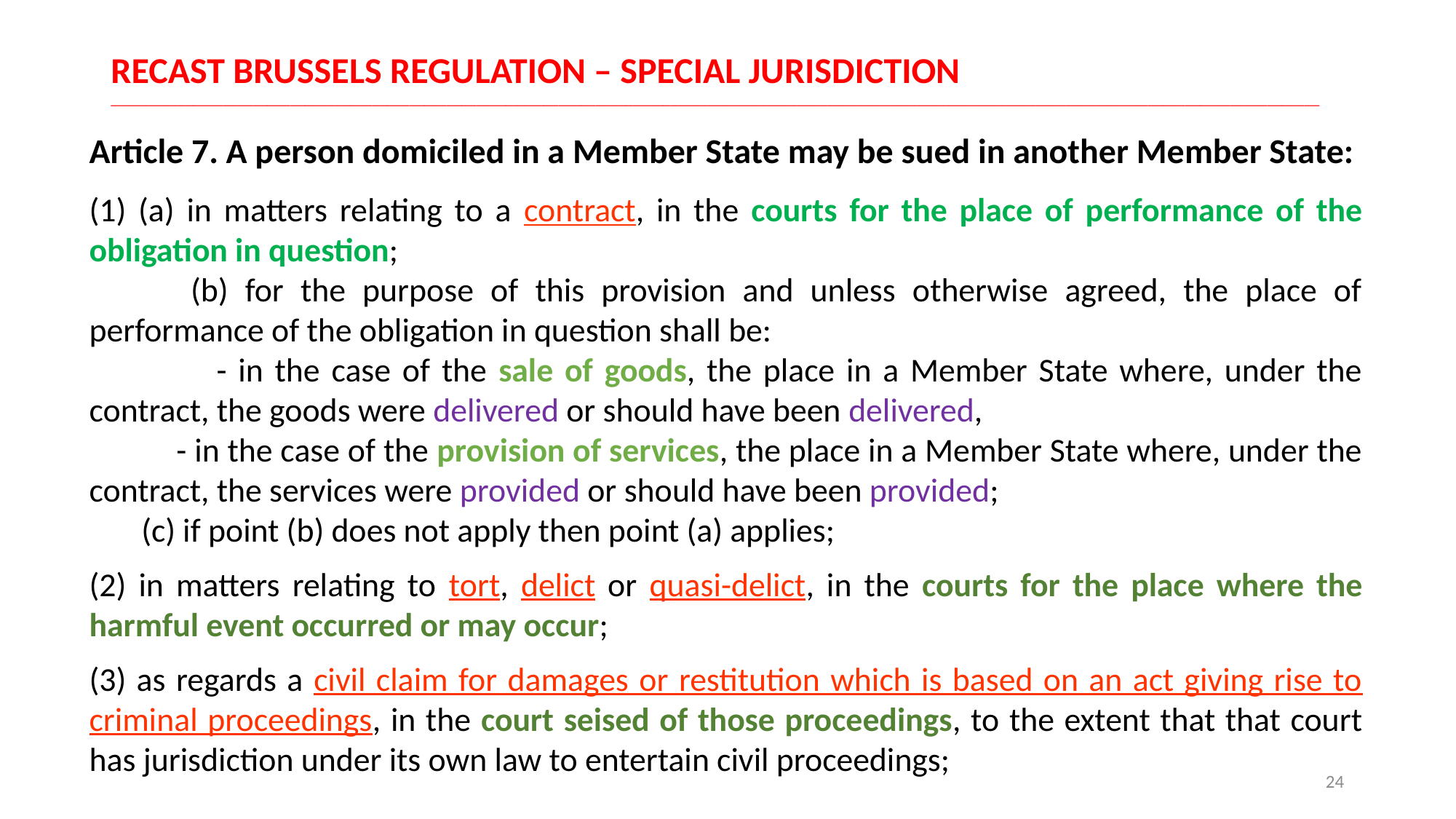

# RECAST BRUSSELS REGULATION – SPECIAL JURISDICTION __________________________________________________________________________________________________________________________________________________________________
Article 7. A person domiciled in a Member State may be sued in another Member State:

(1) (a) in matters relating to a contract, in the courts for the place of performance of the obligation in question;
      (b) for the purpose of this provision and unless otherwise agreed, the place of performance of the obligation in question shall be:
           - in the case of the sale of goods, the place in a Member State where, under the contract, the goods were delivered or should have been delivered,
           - in the case of the provision of services, the place in a Member State where, under the contract, the services were provided or should have been provided;
       (c) if point (b) does not apply then point (a) applies;

(2) in matters relating to tort, delict or quasi-delict, in the courts for the place where the harmful event occurred or may occur;

(3) as regards a civil claim for damages or restitution which is based on an act giving rise to criminal proceedings, in the court seised of those proceedings, to the extent that that court has jurisdiction under its own law to entertain civil proceedings;
24